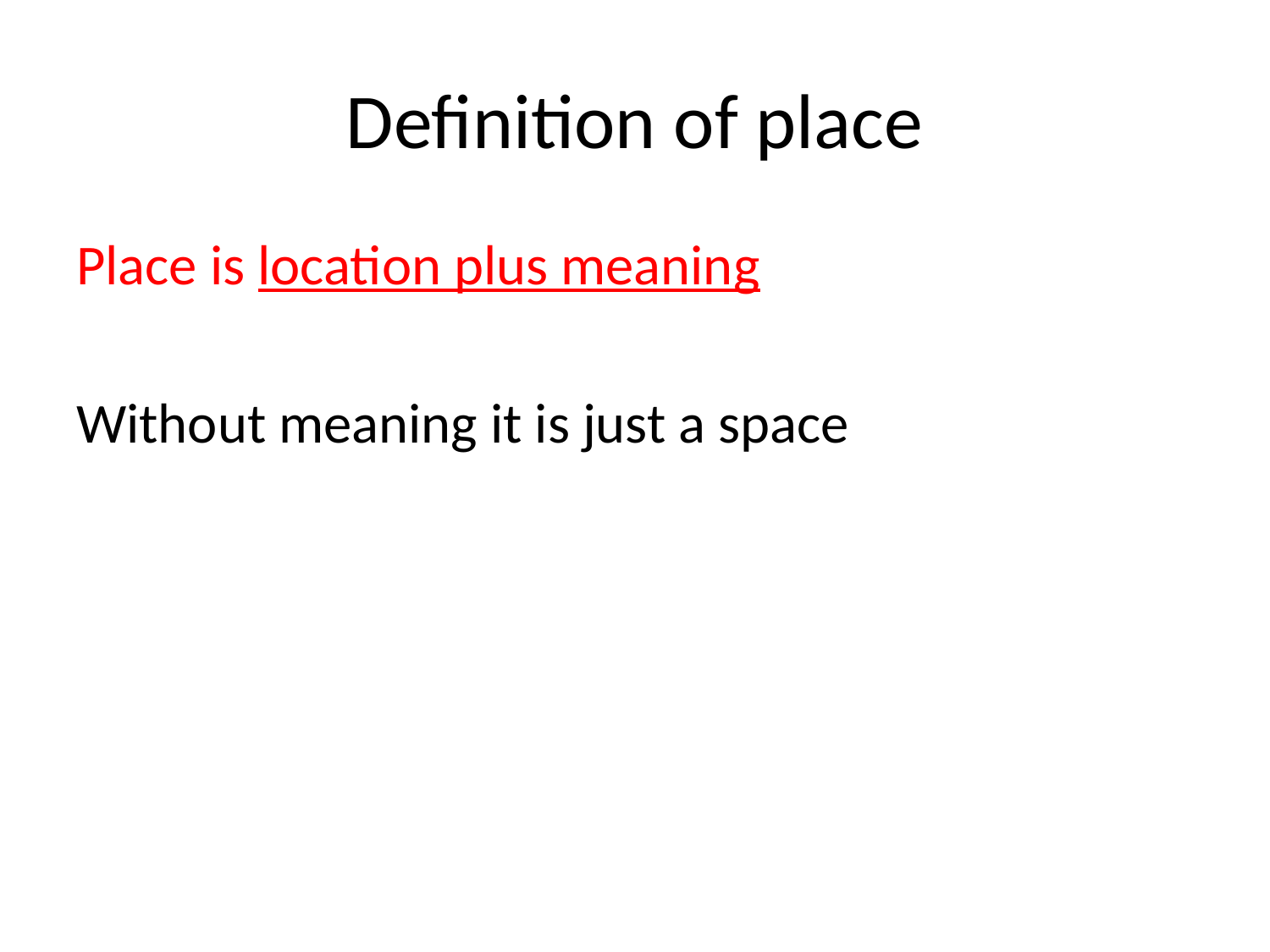

# Definition of place
Place is location plus meaning

Without meaning it is just a space